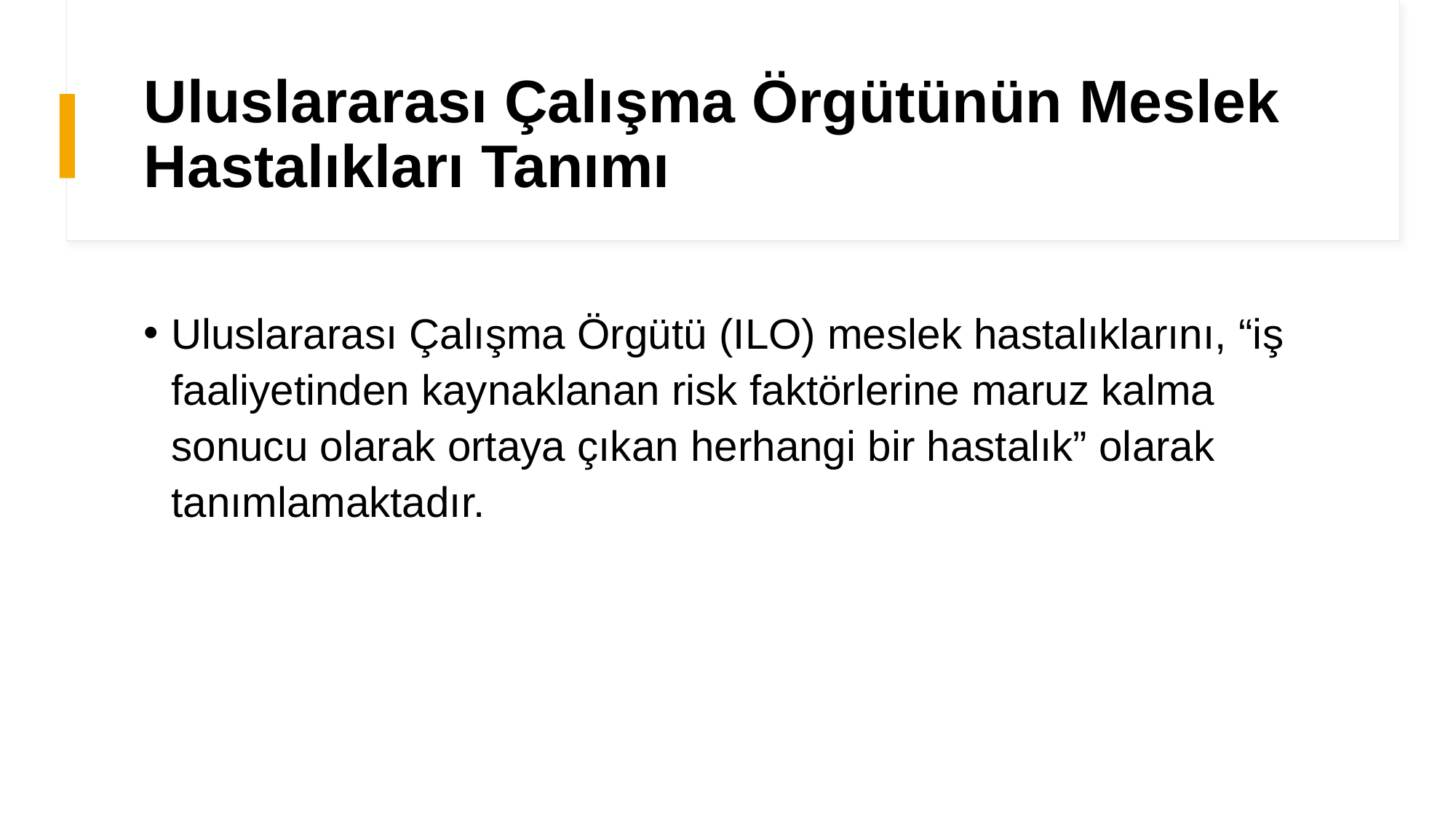

# Uluslararası Çalışma Örgütünün Meslek Hastalıkları Tanımı
Uluslararası Çalışma Örgütü (ILO) meslek hastalıklarını, “iş faaliyetinden kaynaklanan risk faktörlerine maruz kalma sonucu olarak ortaya çıkan herhangi bir hastalık” olarak tanımlamaktadır.